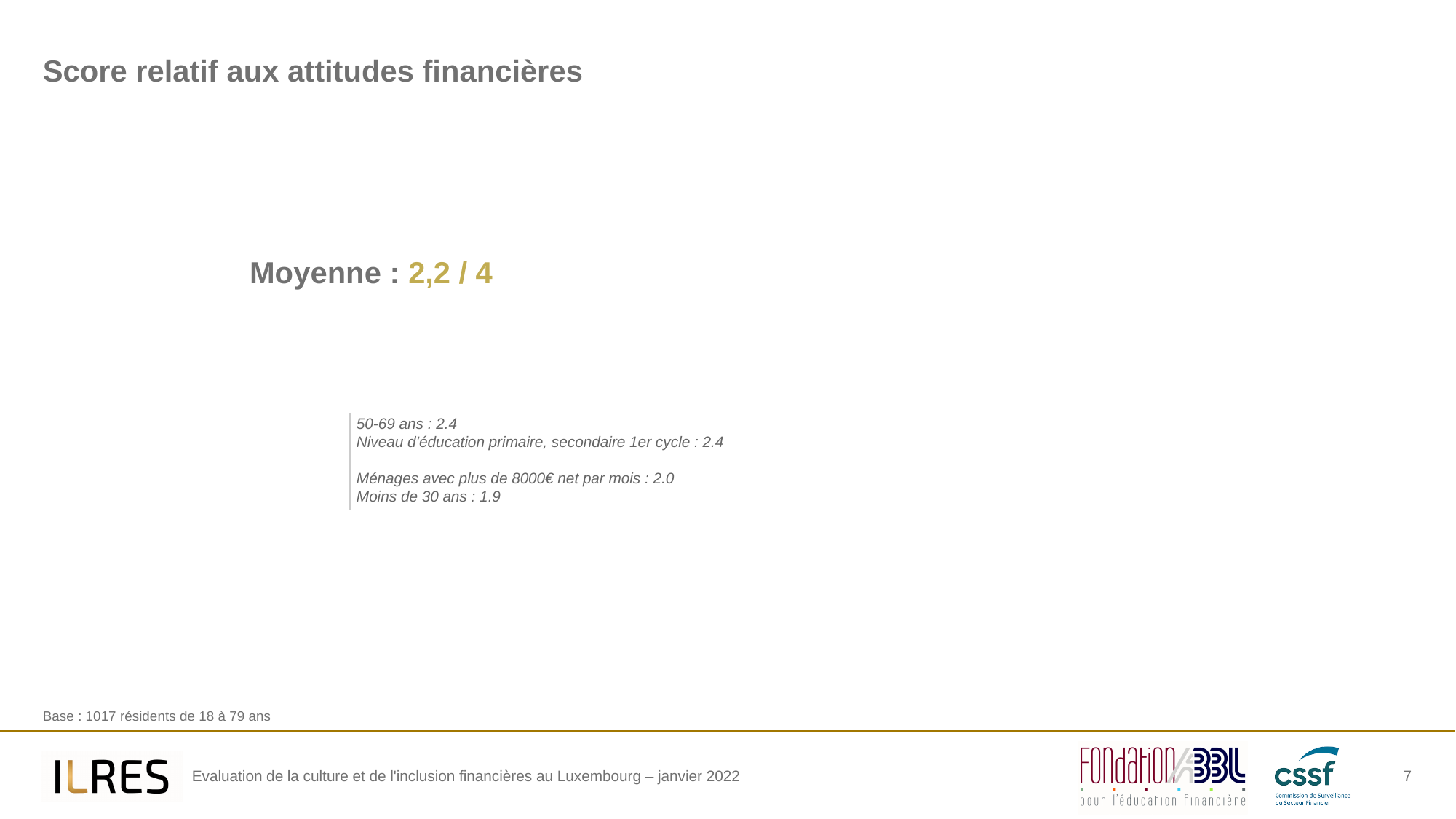

# Score relatif aux attitudes financières
Moyenne : 2,2 / 4
50-69 ans : 2.4
Niveau d’éducation primaire, secondaire 1er cycle : 2.4

Ménages avec plus de 8000€ net par mois : 2.0
Moins de 30 ans : 1.9
Base : 1017 résidents de 18 à 79 ans
7